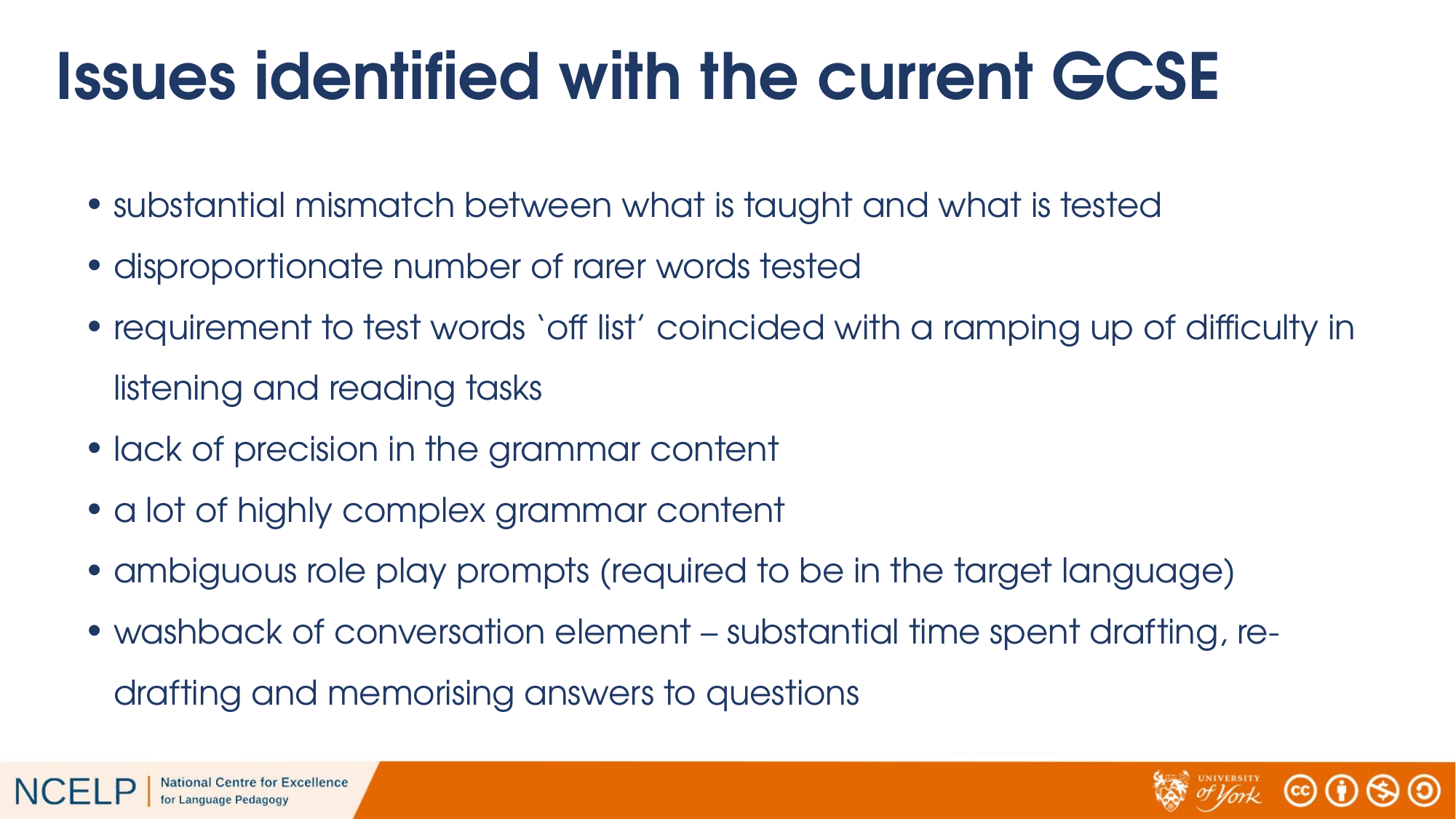

# Issues identified with the current GCSE
substantial mismatch between what is taught and what is tested
disproportionate number of rarer words tested
requirement to test words ‘off list’ coincided with a ramping up of difficulty in listening and reading tasks
lack of precision in the grammar content
a lot of highly complex grammar content
ambiguous role play prompts (required to be in the target language)
washback of conversation element – substantial time spent drafting, re-drafting and memorising answers to questions